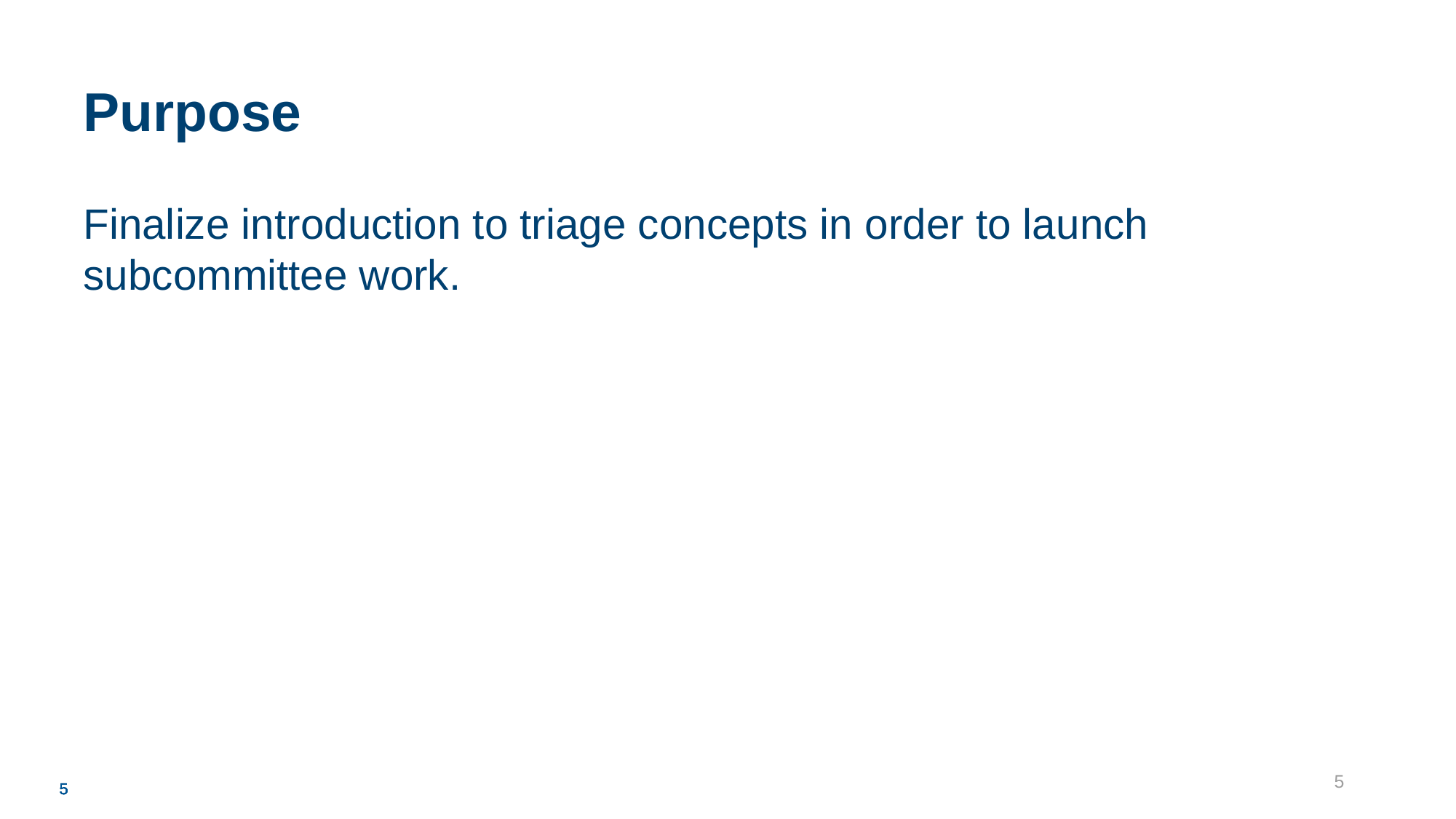

# Purpose
Finalize introduction to triage concepts in order to launch subcommittee work.
5